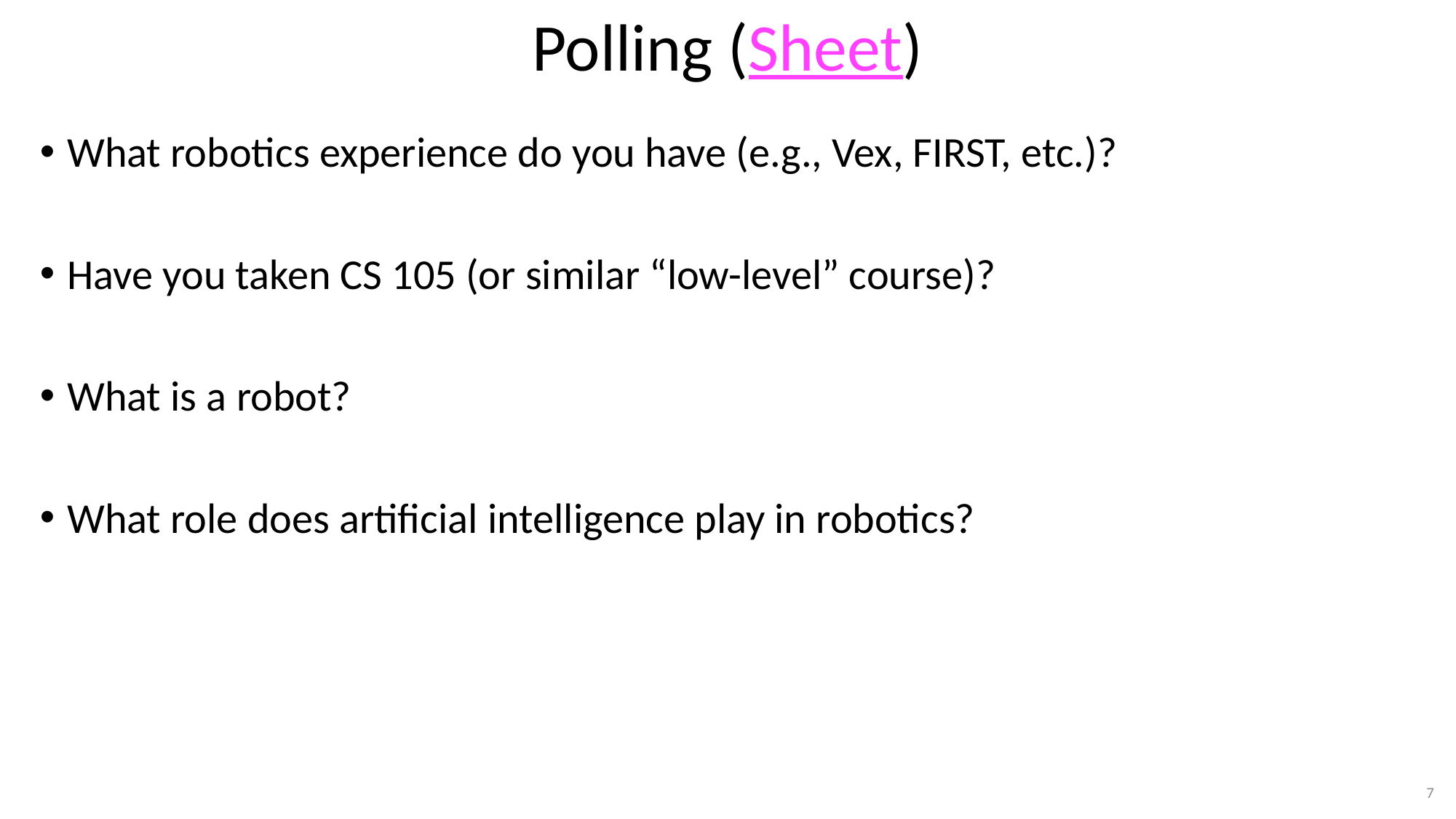

# Polling (Sheet)
What robotics experience do you have (e.g., Vex, FIRST, etc.)?

Have you taken CS 105 (or similar “low-level” course)?

What is a robot?

What role does artificial intelligence play in robotics?
7